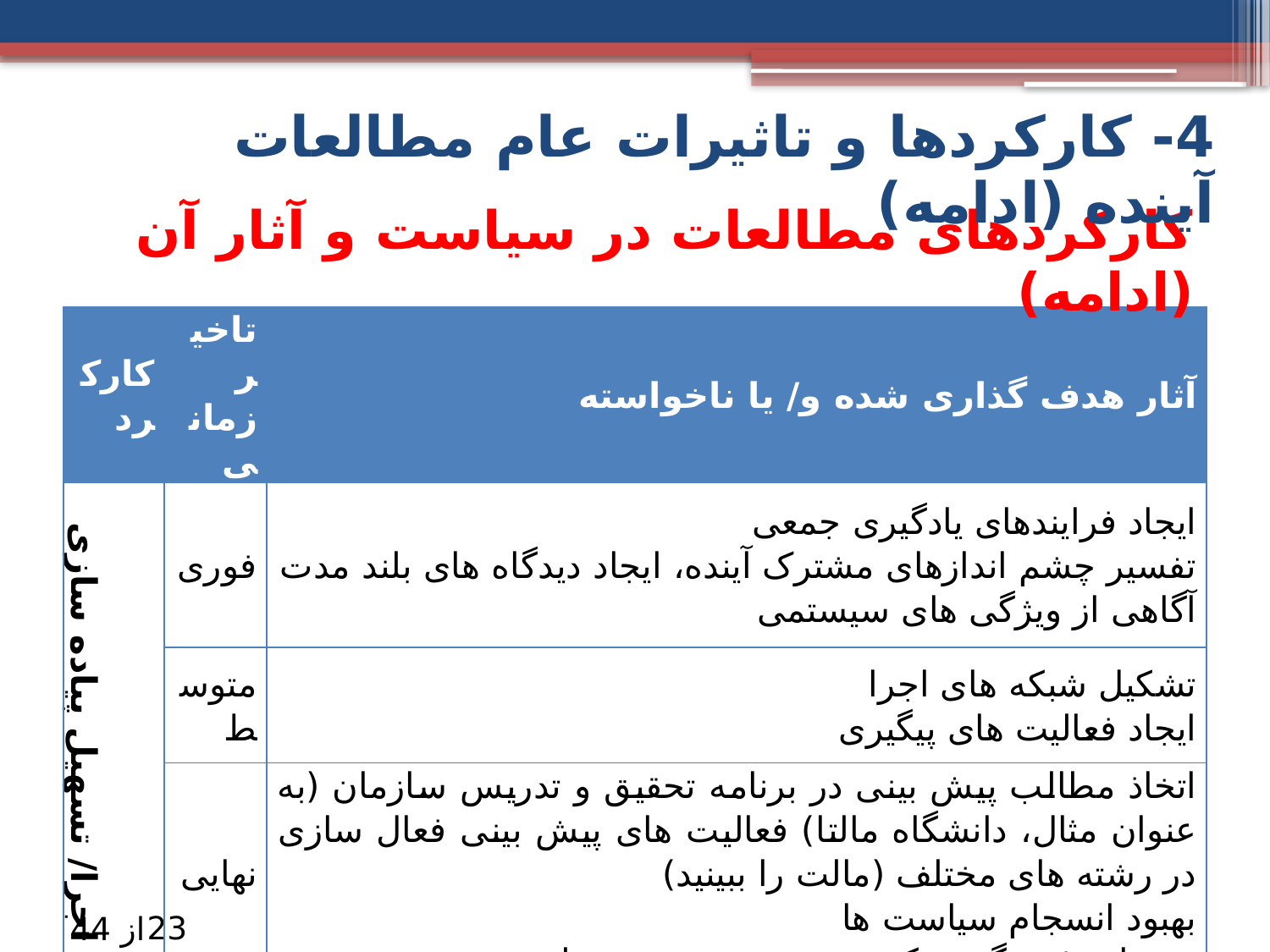

4- کارکردها و تاثیرات عام مطالعات آینده (ادامه)
# کارکردهای مطالعات در سیاست و آثار آن (ادامه)
| کارکرد | تاخیر زمانی | آثار هدف گذاری شده و/ یا ناخواسته |
| --- | --- | --- |
| اجرا/ تسهیل پیاده ‏سازی | فوری | ایجاد فرایندهای یادگیری جمعی تفسیر چشم اندازهای مشترک آینده، ایجاد دیدگاه های بلند مدت آگاهی از ویژگی های سیستمی |
|  | متوسط | تشکیل شبکه های اجرا ایجاد فعالیت های پیگیری |
|  | نهایی | اتخاذ مطالب پیش بینی در برنامه تحقیق و تدریس سازمان (به عنوان مثال، دانشگاه مالتا) فعالیت های پیش بینی فعال سازی در رشته های مختلف (مالت را ببینید) بهبود انسجام سیاست ها تغییرات فرهنگی تفکر سیستمی و شهودی بلندمدت |
23
از 44